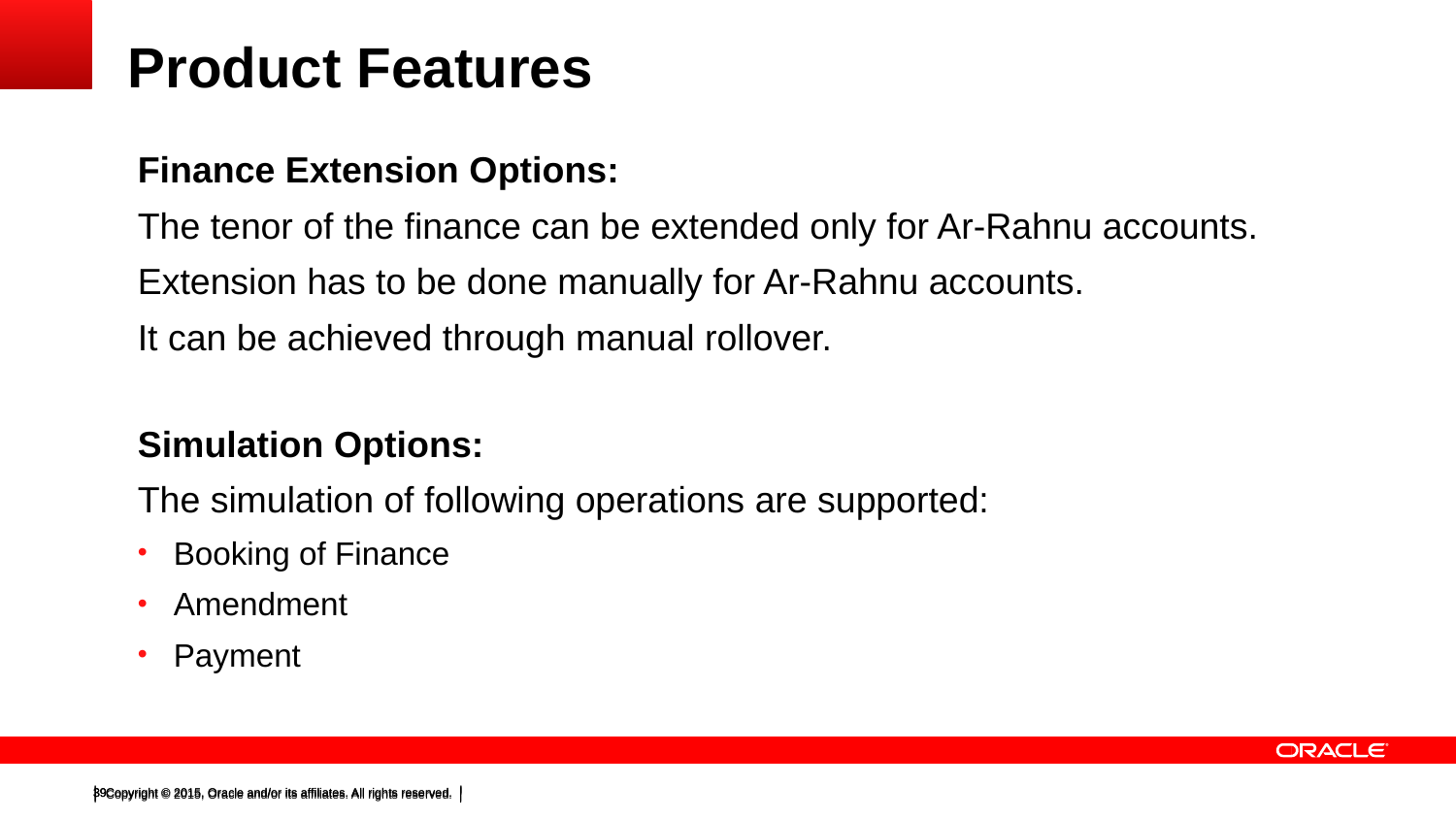

# Product Features
Finance Extension Options:
The tenor of the finance can be extended only for Ar-Rahnu accounts.
Extension has to be done manually for Ar-Rahnu accounts.
It can be achieved through manual rollover.

Simulation Options:
The simulation of following operations are supported:
 Booking of Finance
 Amendment
 Payment